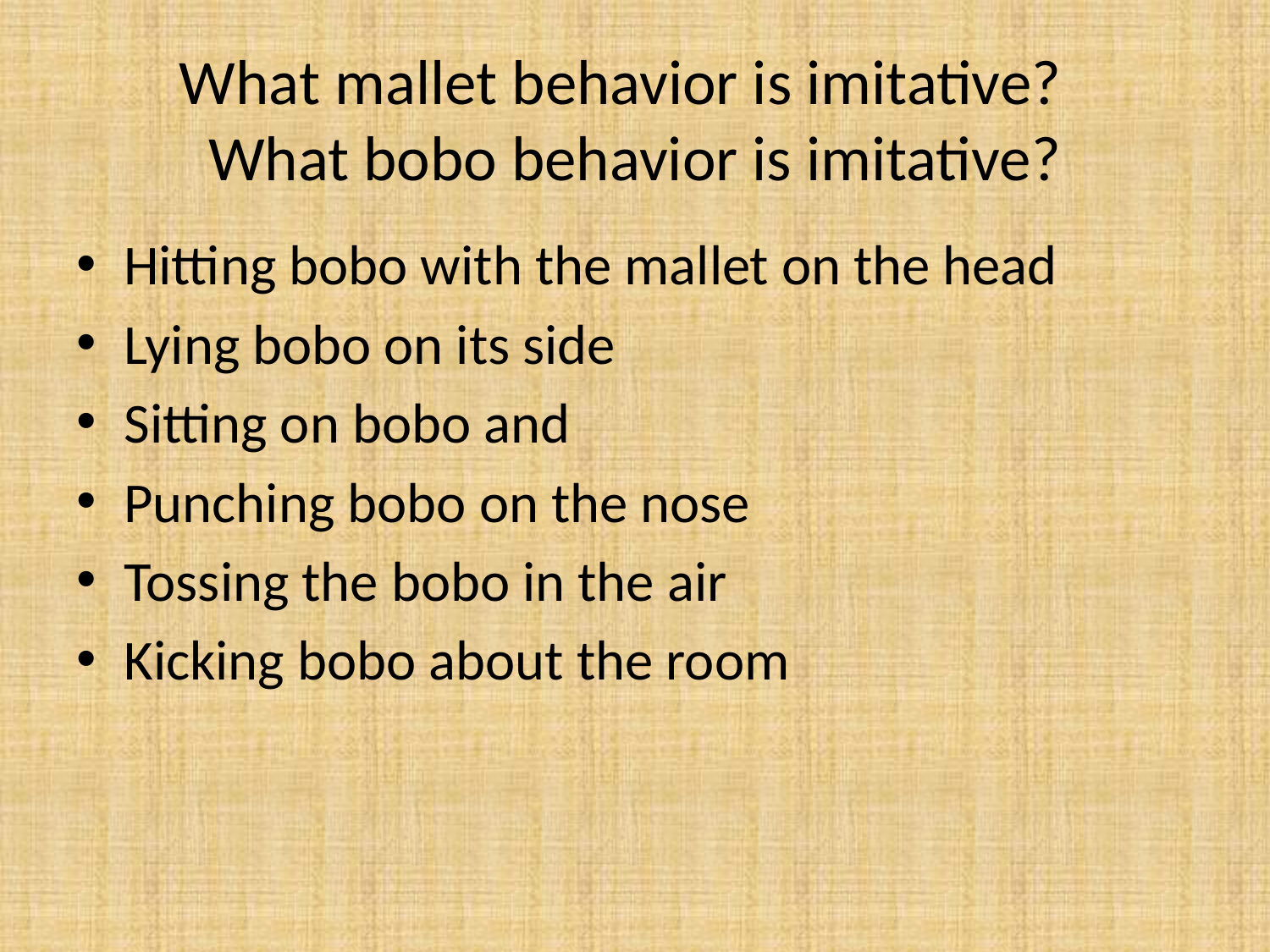

# What mallet behavior is imitative? What bobo behavior is imitative?
Hitting bobo with the mallet on the head
Lying bobo on its side
Sitting on bobo and
Punching bobo on the nose
Tossing the bobo in the air
Kicking bobo about the room